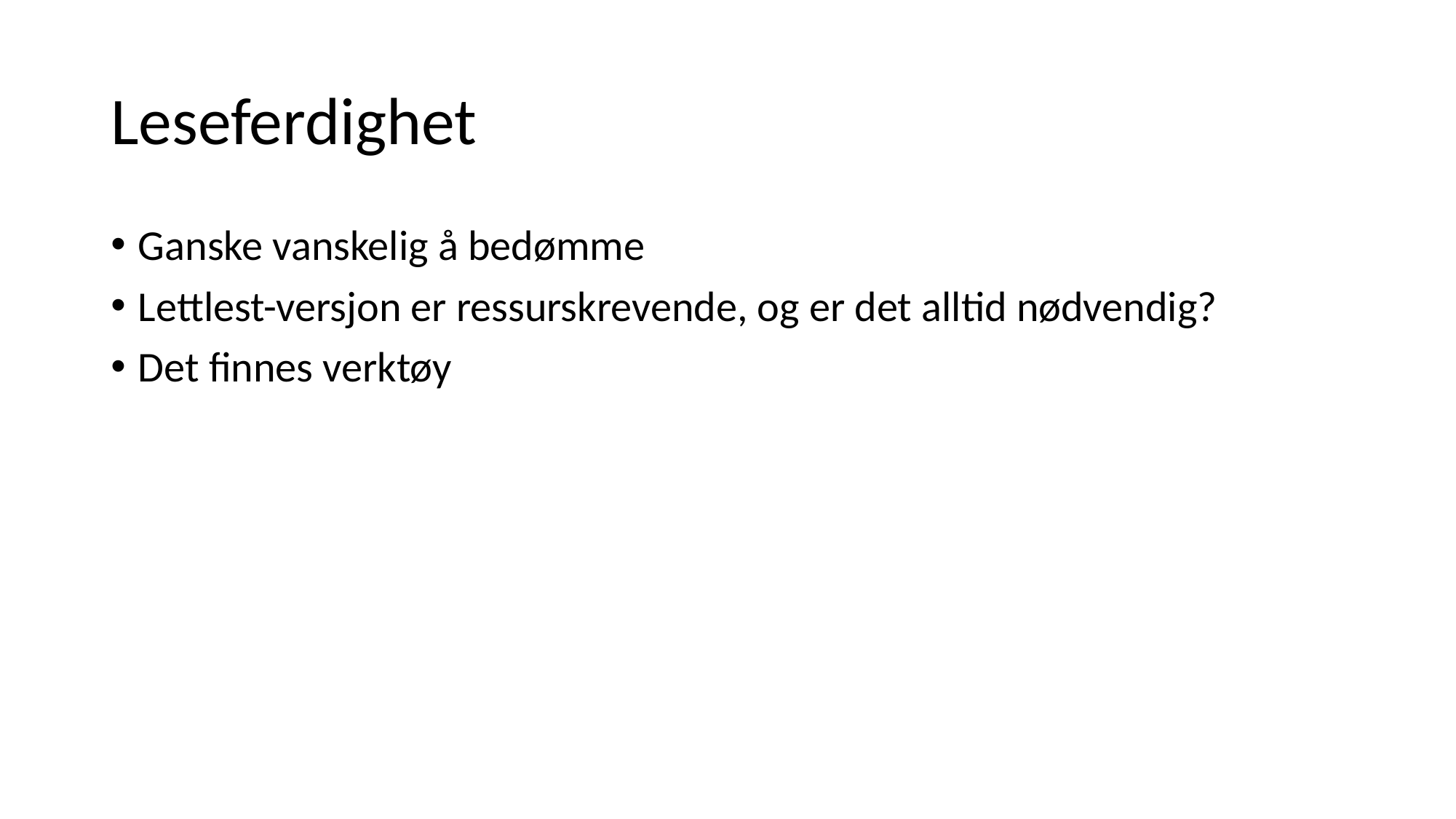

# Leseferdighet
Ganske vanskelig å bedømme
Lettlest-versjon er ressurskrevende, og er det alltid nødvendig?
Det finnes verktøy